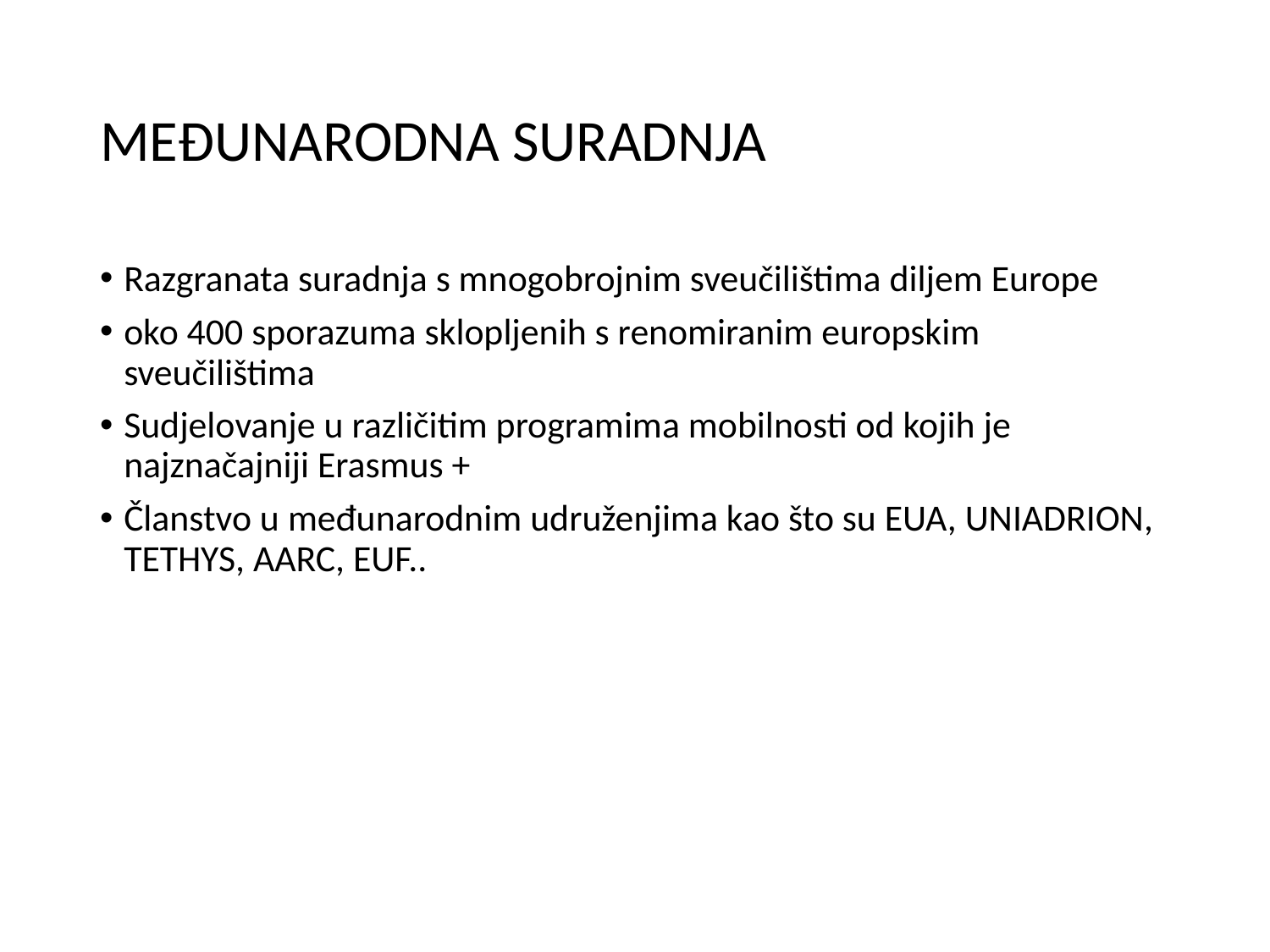

# MEĐUNARODNA SURADNJA
Razgranata suradnja s mnogobrojnim sveučilištima diljem Europe
oko 400 sporazuma sklopljenih s renomiranim europskim sveučilištima
Sudjelovanje u različitim programima mobilnosti od kojih je najznačajniji Erasmus +
Članstvo u međunarodnim udruženjima kao što su EUA, UNIADRION, TETHYS, AARC, EUF..